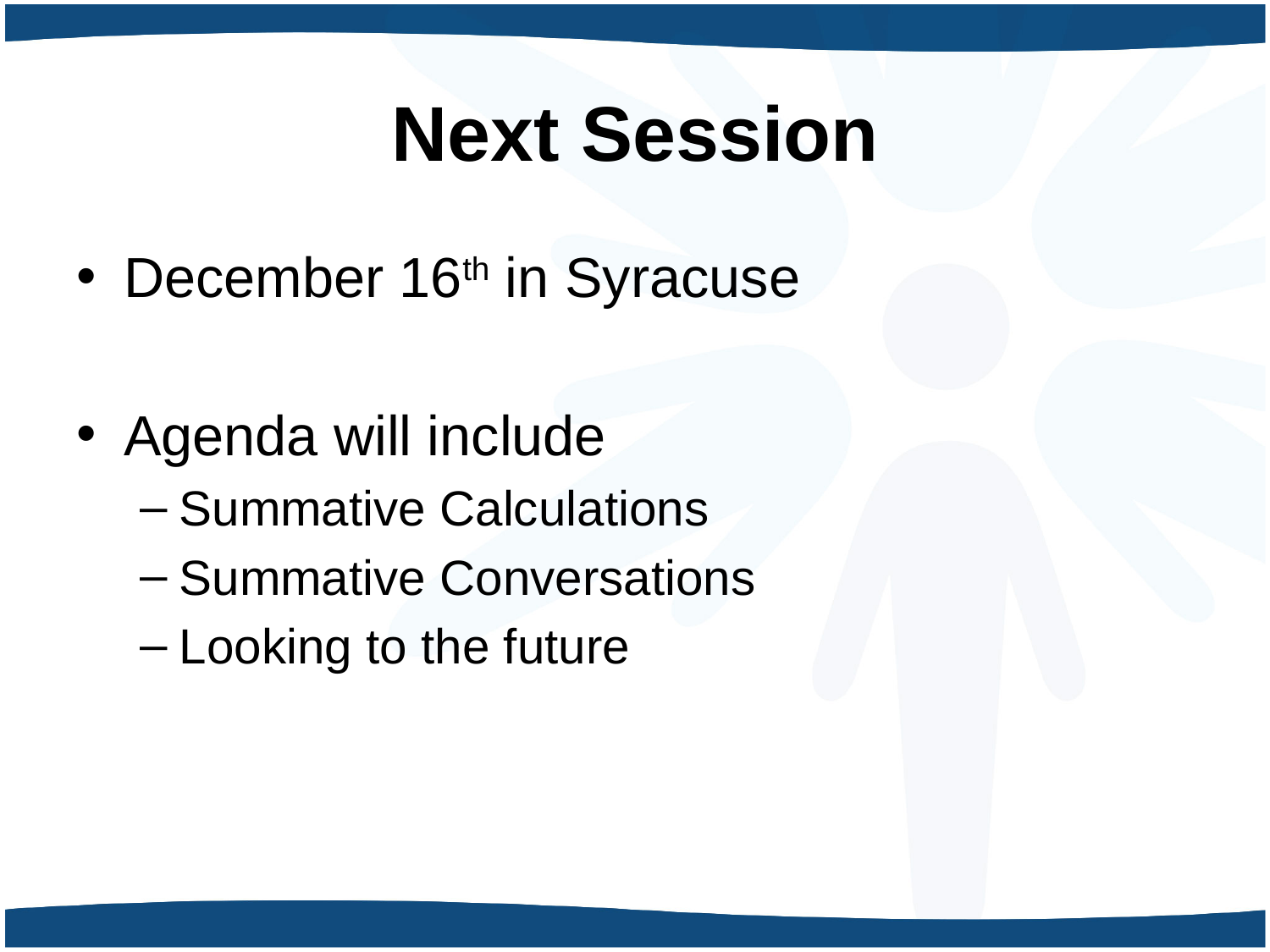

# Next Session
December 16th in Syracuse

Agenda will include
Summative Calculations
Summative Conversations
Looking to the future